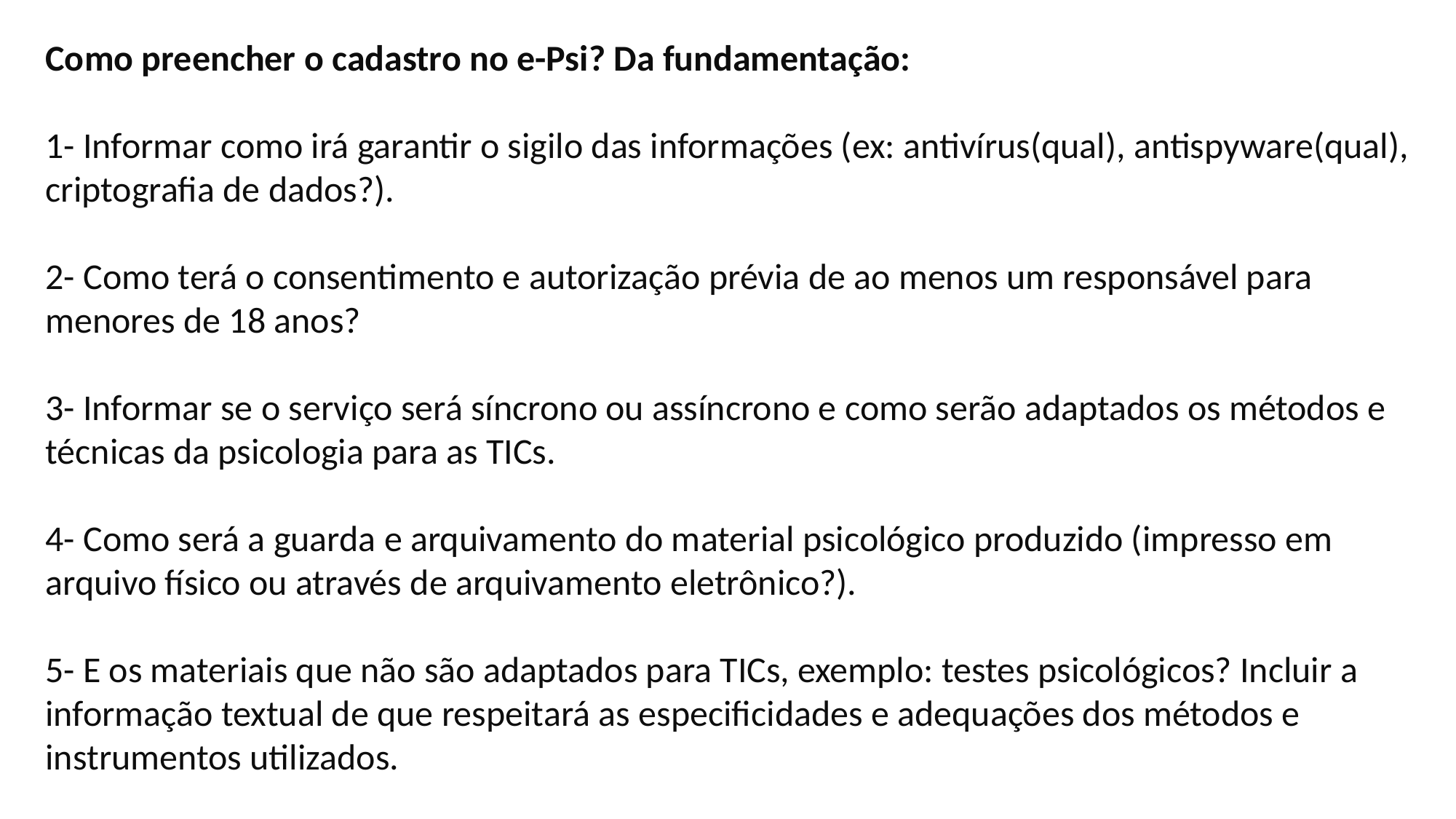

Como preencher o cadastro no e-Psi? Da fundamentação:

1- Informar como irá garantir o sigilo das informações (ex: antivírus(qual), antispyware(qual), criptografia de dados?).
2- Como terá o consentimento e autorização prévia de ao menos um responsável para menores de 18 anos?
3- Informar se o serviço será síncrono ou assíncrono e como serão adaptados os métodos e técnicas da psicologia para as TICs.
4- Como será a guarda e arquivamento do material psicológico produzido (impresso em arquivo físico ou através de arquivamento eletrônico?).
5- E os materiais que não são adaptados para TICs, exemplo: testes psicológicos? Incluir a informação textual de que respeitará as especificidades e adequações dos métodos e instrumentos utilizados.